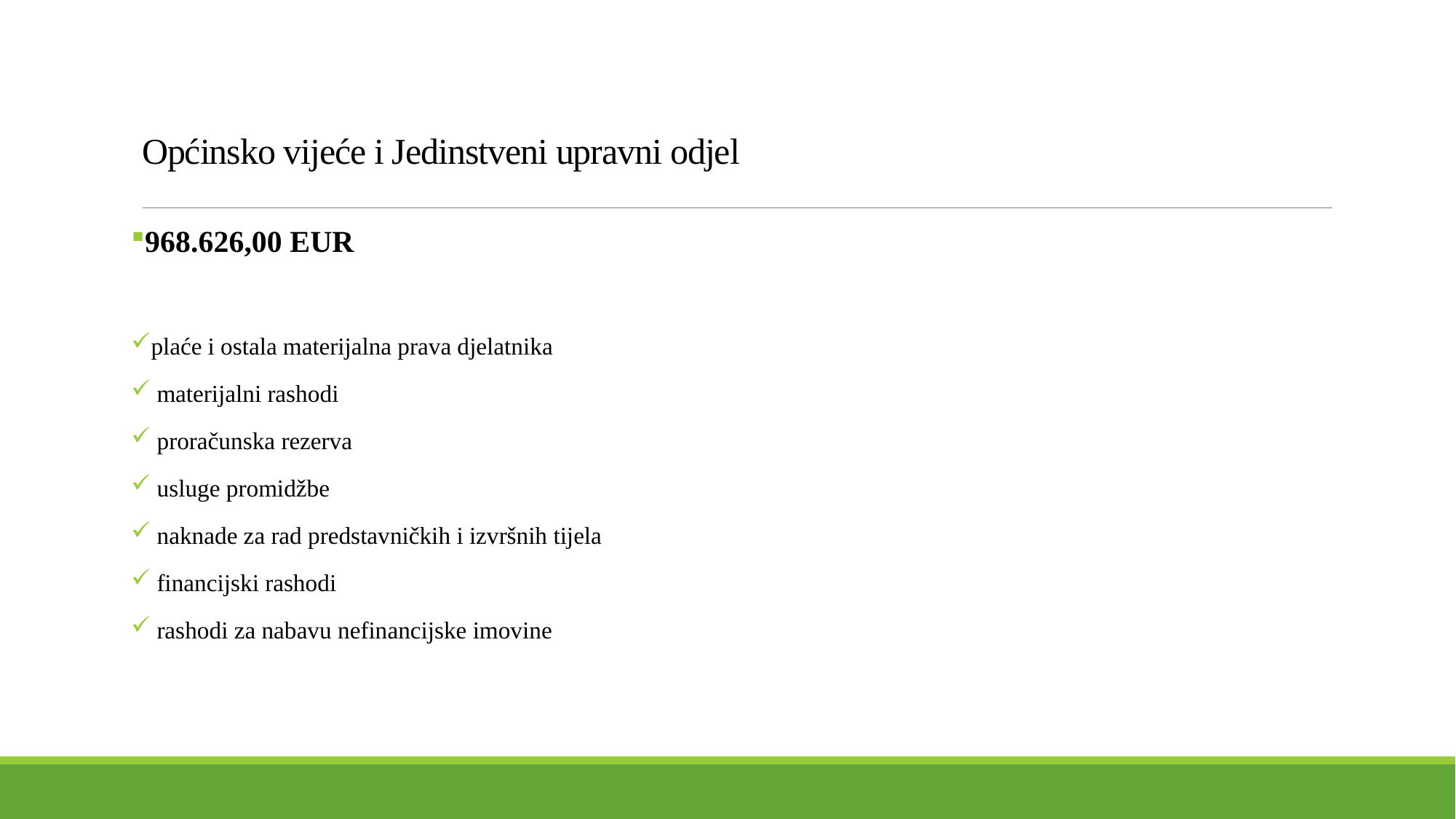

# Općinsko vijeće i Jedinstveni upravni odjel
968.626,00 EUR

plaće i ostala materijalna prava djelatnika
 materijalni rashodi
 proračunska rezerva
 usluge promidžbe
 naknade za rad predstavničkih i izvršnih tijela
 financijski rashodi
 rashodi za nabavu nefinancijske imovine